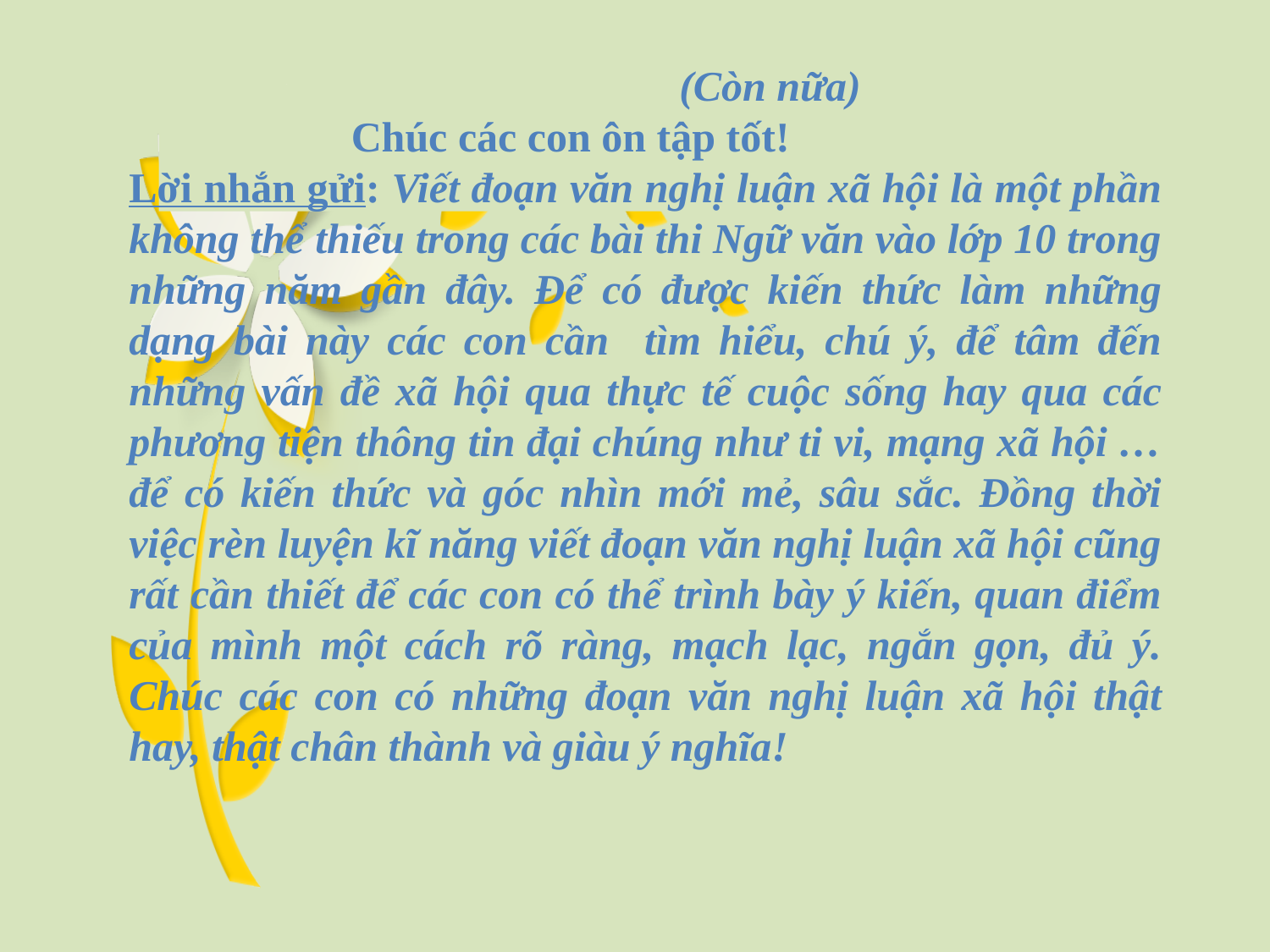

(Còn nữa)
                     Chúc các con ôn tập tốt!
Lời nhắn gửi: Viết đoạn văn nghị luận xã hội là một phần không thể thiếu trong các bài thi Ngữ văn vào lớp 10 trong những năm gần đây. Để có được kiến thức làm những dạng bài này các con cần  tìm hiểu, chú ý, để tâm đến những vấn đề xã hội qua thực tế cuộc sống hay qua các phương tiện thông tin đại chúng như ti vi, mạng xã hội … để có kiến thức và góc nhìn mới mẻ, sâu sắc. Đồng thời việc rèn luyện kĩ năng viết đoạn văn nghị luận xã hội cũng rất cần thiết để các con có thể trình bày ý kiến, quan điểm của mình một cách rõ ràng, mạch lạc, ngắn gọn, đủ ý. Chúc các con có những đoạn văn nghị luận xã hội thật hay, thật chân thành và giàu ý nghĩa!